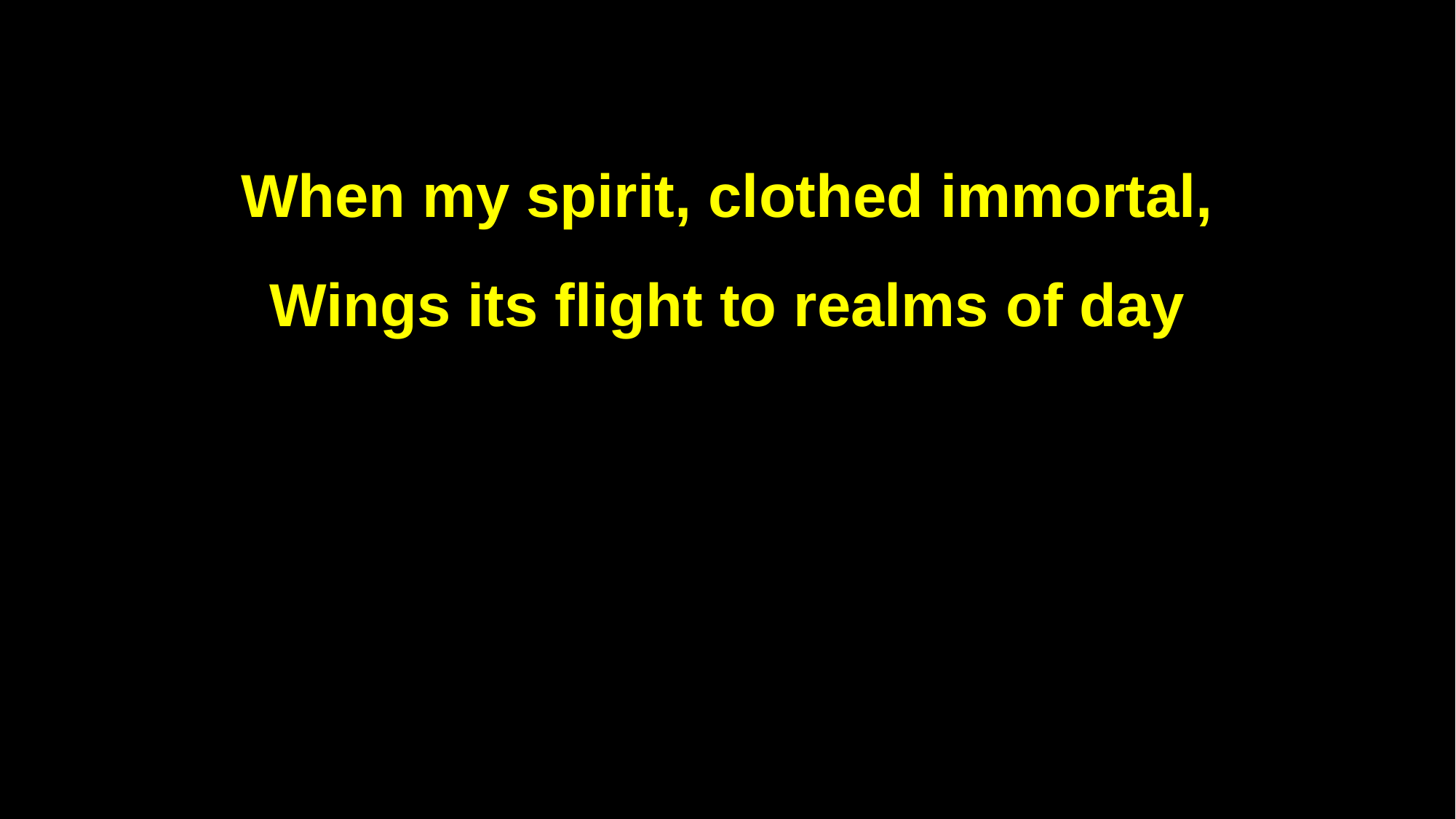

When my spirit, clothed immortal,
Wings its flight to realms of day